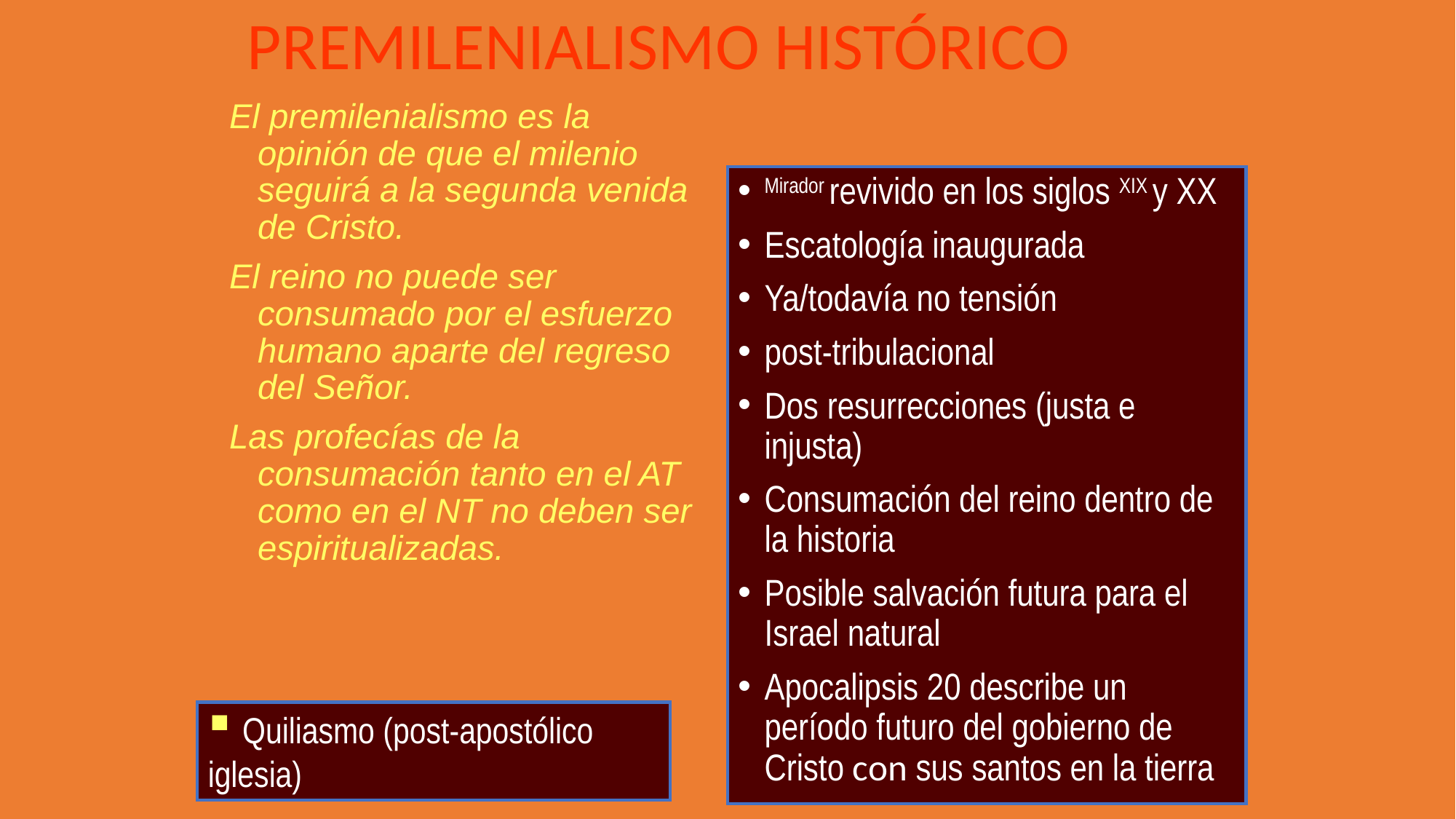

PREMILENIALISMO HISTÓRICO
El premilenialismo es la opinión de que el milenio seguirá a la segunda venida de Cristo.
El reino no puede ser consumado por el esfuerzo humano aparte del regreso del Señor.
Las profecías de la consumación tanto en el AT como en el NT no deben ser espiritualizadas.
Mirador revivido en los siglos XIX y XX
Escatología inaugurada
Ya/todavía no tensión
post-tribulacional
Dos resurrecciones (justa e injusta)
Consumación del reino dentro de la historia
Posible salvación futura para el Israel natural
Apocalipsis 20 describe un período futuro del gobierno de Cristo con sus santos en la tierra
 Quiliasmo (post-apostólico
iglesia)